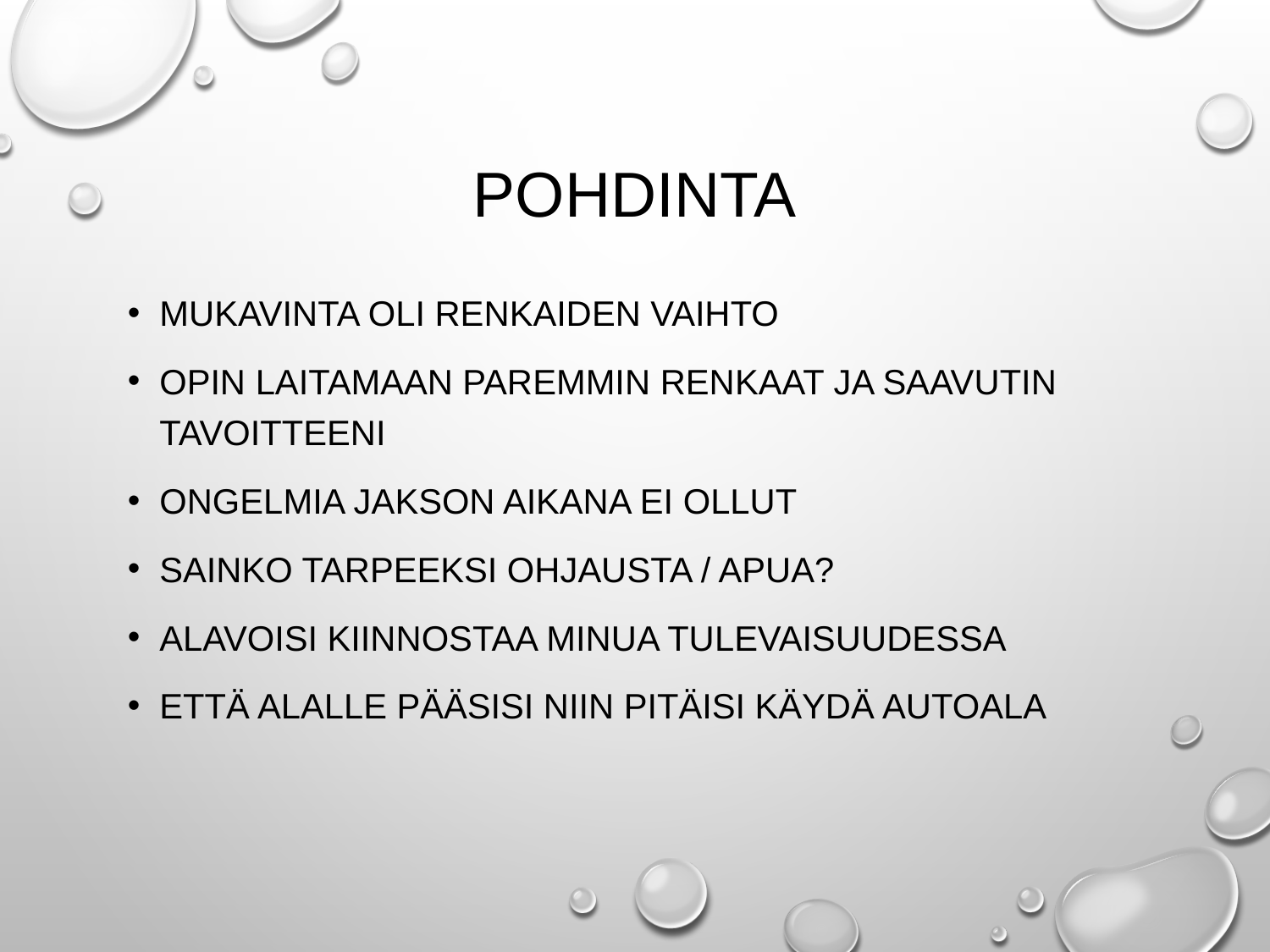

# Pohdinta
Mukavinta oli renkaiden vaihto
Opin laitamaan paremmin renkaat ja saavutin tavoitteeni
Ongelmia jakson aikana ei ollut
Sainko tarpeeksi ohjausta / apua?
Alavoisi kiinnostaa minua tulevaisuudessa
Että alalle pääsisi niin pitäisi käydä autoala